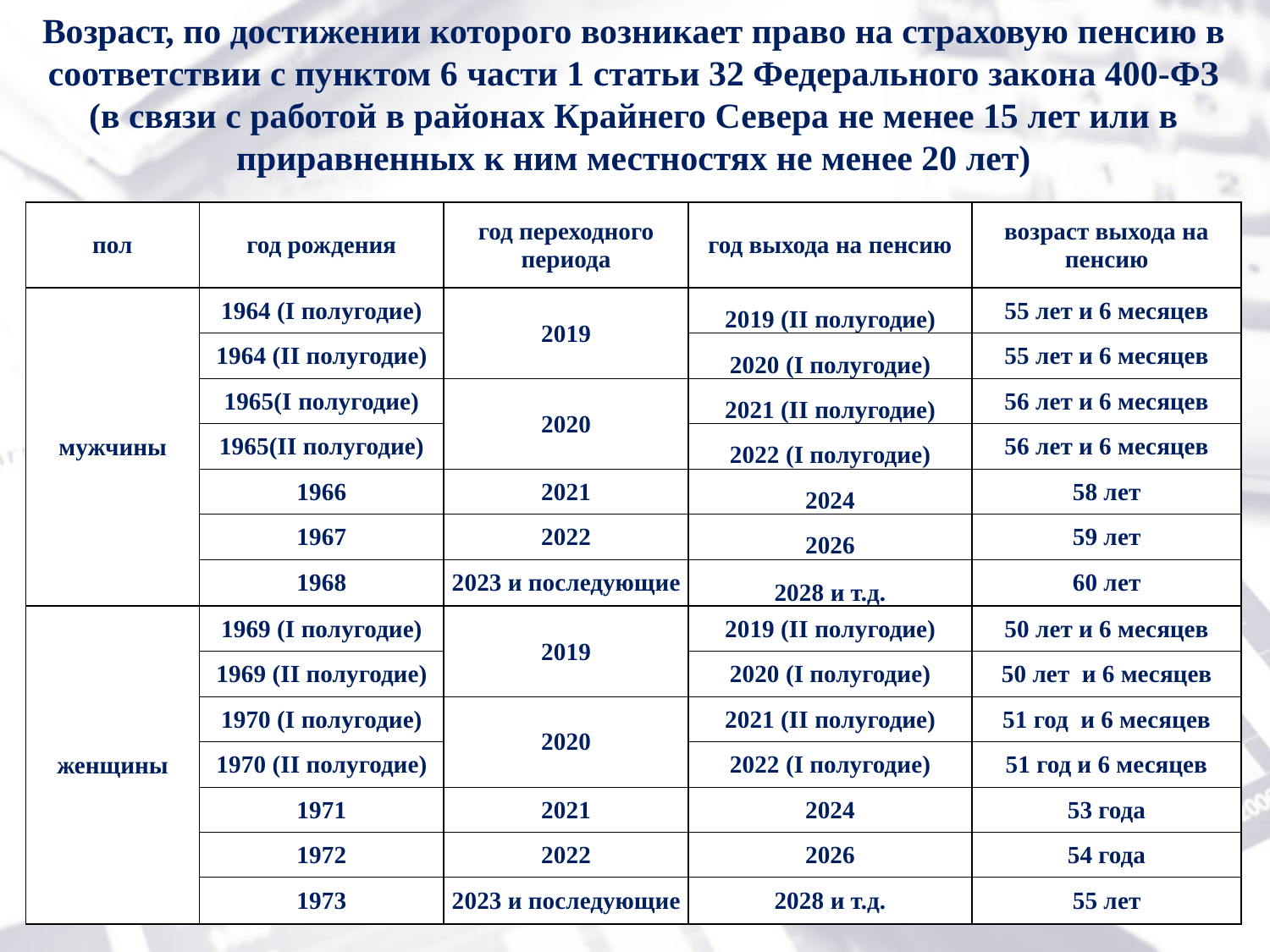

Возраст, по достижении которого возникает право на страховую пенсию в соответствии с пунктом 6 части 1 статьи 32 Федерального закона 400-ФЗ (в связи с работой в районах Крайнего Севера не менее 15 лет или в приравненных к ним местностях не менее 20 лет)

| пол | год рождения | год переходного периода | год выхода на пенсию | возраст выхода на пенсию |
| --- | --- | --- | --- | --- |
| мужчины | 1964 (I полугодие) | 2019 | 2019 (II полугодие) | 55 лет и 6 месяцев |
|  | 1964 (II полугодие) |  | 2020 (I полугодие) | 55 лет и 6 месяцев |
|  | 1965(I полугодие) | 2020 | 2021 (II полугодие) | 56 лет и 6 месяцев |
|  | 1965(II полугодие) |  | 2022 (I полугодие) | 56 лет и 6 месяцев |
|  | 1966 | 2021 | 2024 | 58 лет |
|  | 1967 | 2022 | 2026 | 59 лет |
|  | 1968 | 2023 и последующие | 2028 и т.д. | 60 лет |
| женщины | 1969 (I полугодие) | 2019 | 2019 (II полугодие) | 50 лет и 6 месяцев |
|  | 1969 (II полугодие) |  | 2020 (I полугодие) | 50 лет и 6 месяцев |
|  | 1970 (I полугодие) | 2020 | 2021 (II полугодие) | 51 год и 6 месяцев |
|  | 1970 (II полугодие) |  | 2022 (I полугодие) | 51 год и 6 месяцев |
|  | 1971 | 2021 | 2024 | 53 года |
|  | 1972 | 2022 | 2026 | 54 года |
|  | 1973 | 2023 и последующие | 2028 и т.д. | 55 лет |